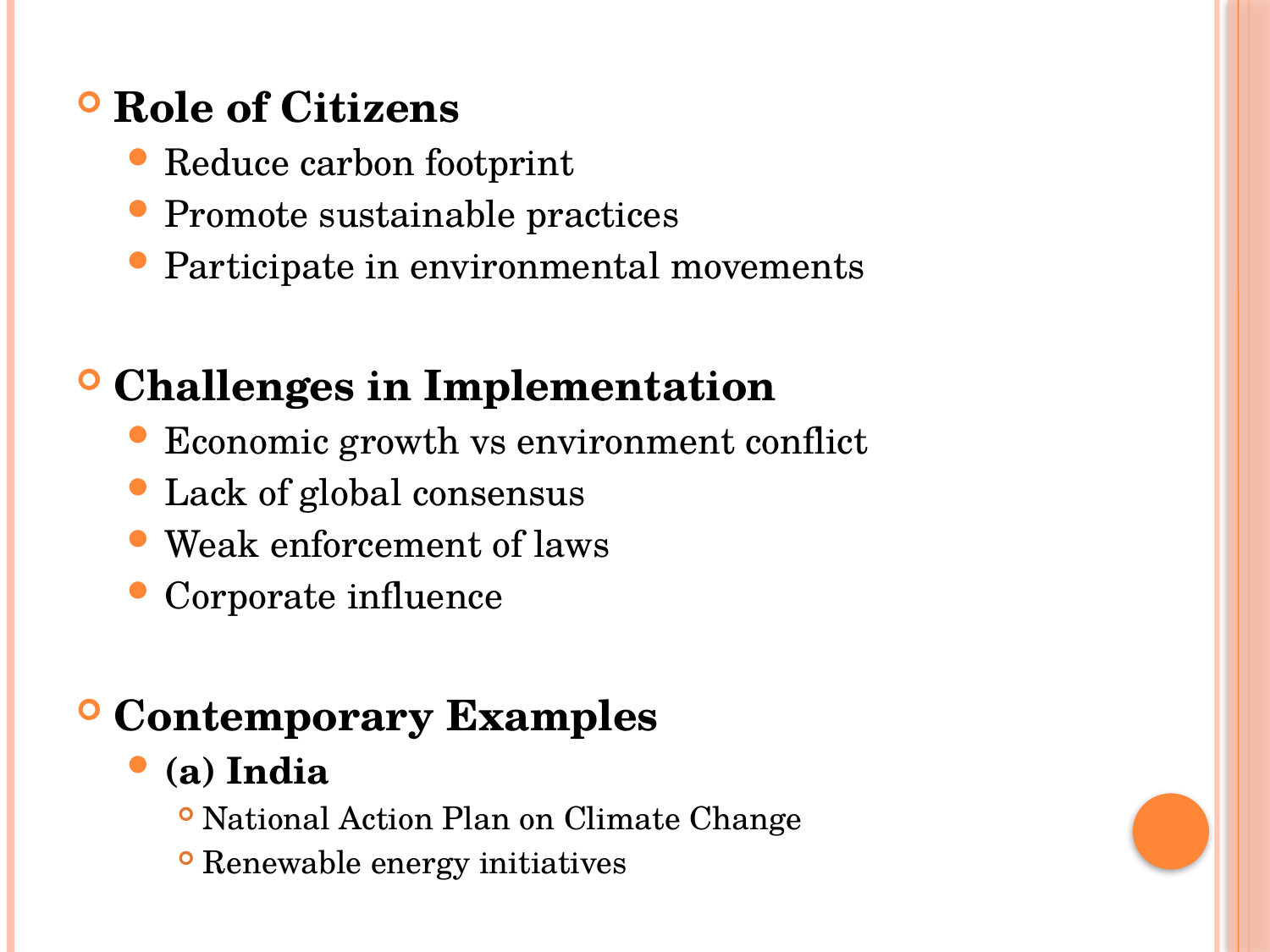

Role of Citizens
Reduce carbon footprint
Promote sustainable practices
Participate in environmental movements

Challenges in Implementation
Economic growth vs environment conflict
Lack of global consensus
Weak enforcement of laws
Corporate influence

Contemporary Examples
(a) India
National Action Plan on Climate Change
Renewable energy initiatives